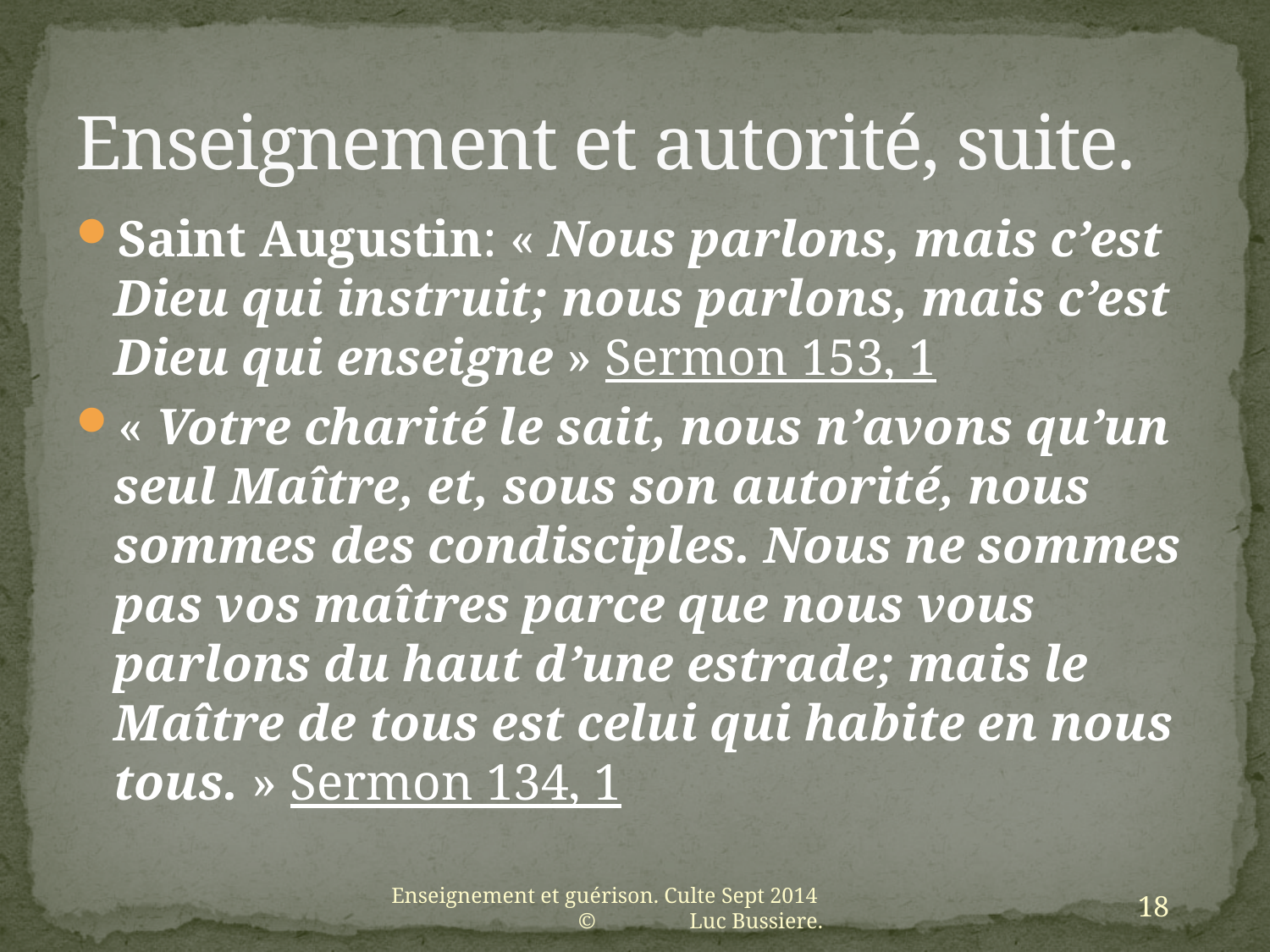

# Enseignement et autorité, suite.
Saint Augustin: « Nous parlons, mais c’est Dieu qui instruit; nous parlons, mais c’est Dieu qui enseigne » Sermon 153, 1
« Votre charité le sait, nous n’avons qu’un seul Maître, et, sous son autorité, nous sommes des condisciples. Nous ne sommes pas vos maîtres parce que nous vous parlons du haut d’une estrade; mais le Maître de tous est celui qui habite en nous tous. » Sermon 134, 1
Enseignement et guérison. Culte Sept 2014  ©                 Luc Bussiere.
18